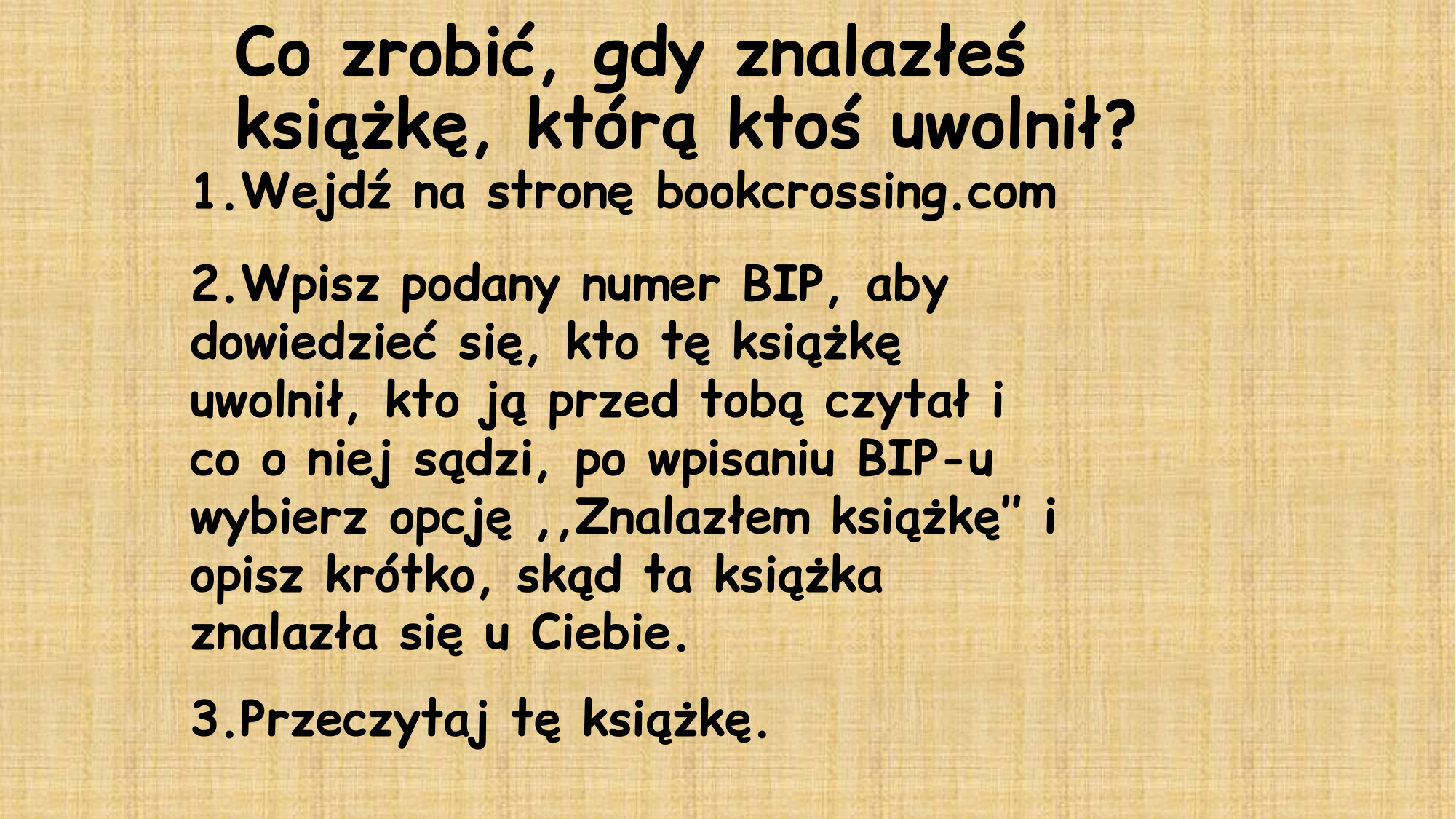

# Co zrobić, gdy znalazłeś książkę, którą ktoś uwolnił?
1.Wejdź na stronę bookcrossing.com
2.Wpisz podany numer BIP, aby dowiedzieć się, kto tę książkę uwolnił, kto ją przed tobą czytał i co o niej sądzi, po wpisaniu BIP-u wybierz opcję ,,Znalazłem książkę’’ i opisz krótko, skąd ta książka znalazła się u Ciebie.
3.Przeczytaj tę książkę.